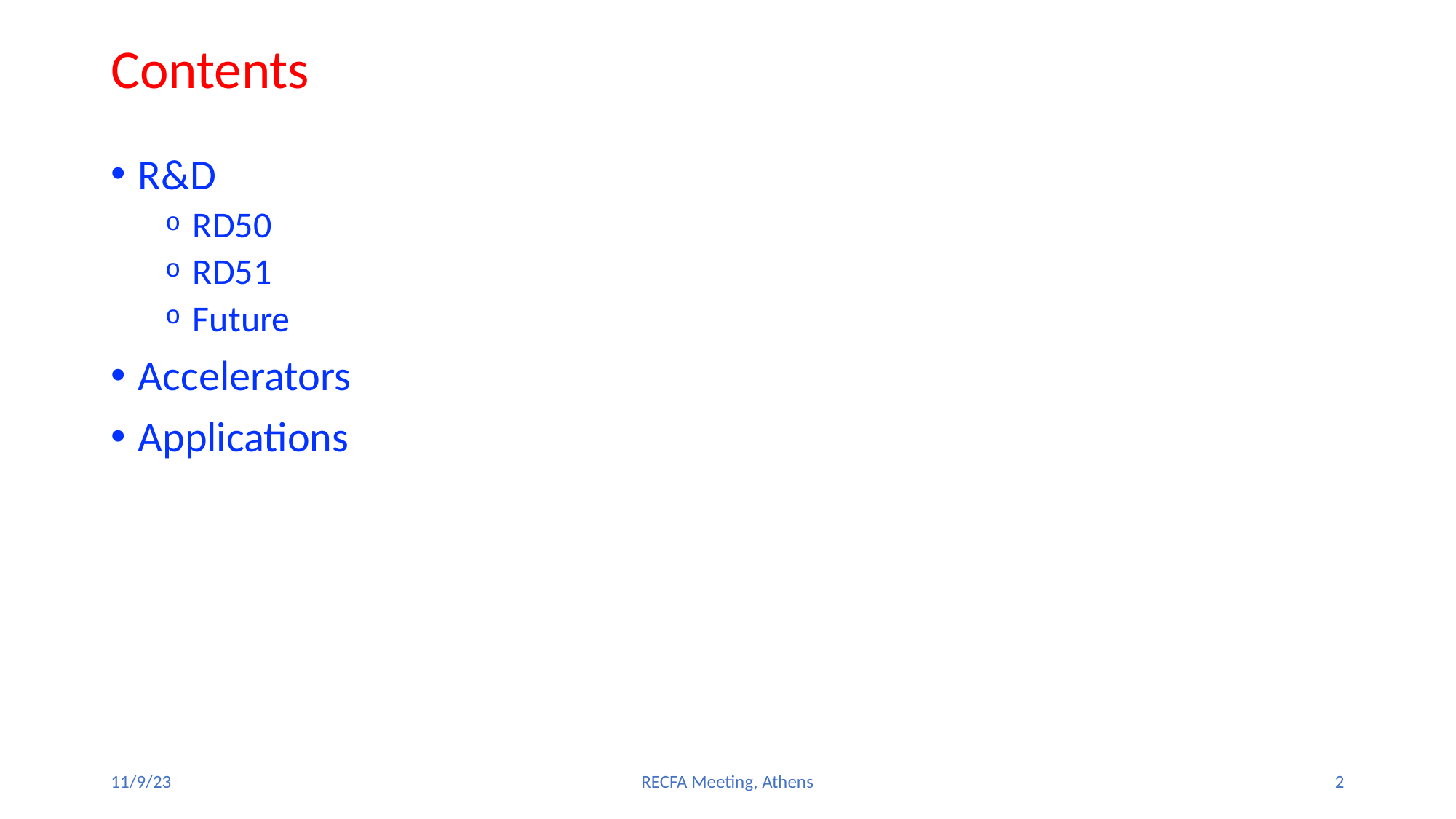

# Contents
R&D
RD50
RD51
Future
Accelerators
Applications
11/9/23
RECFA Meeting, Athens
2